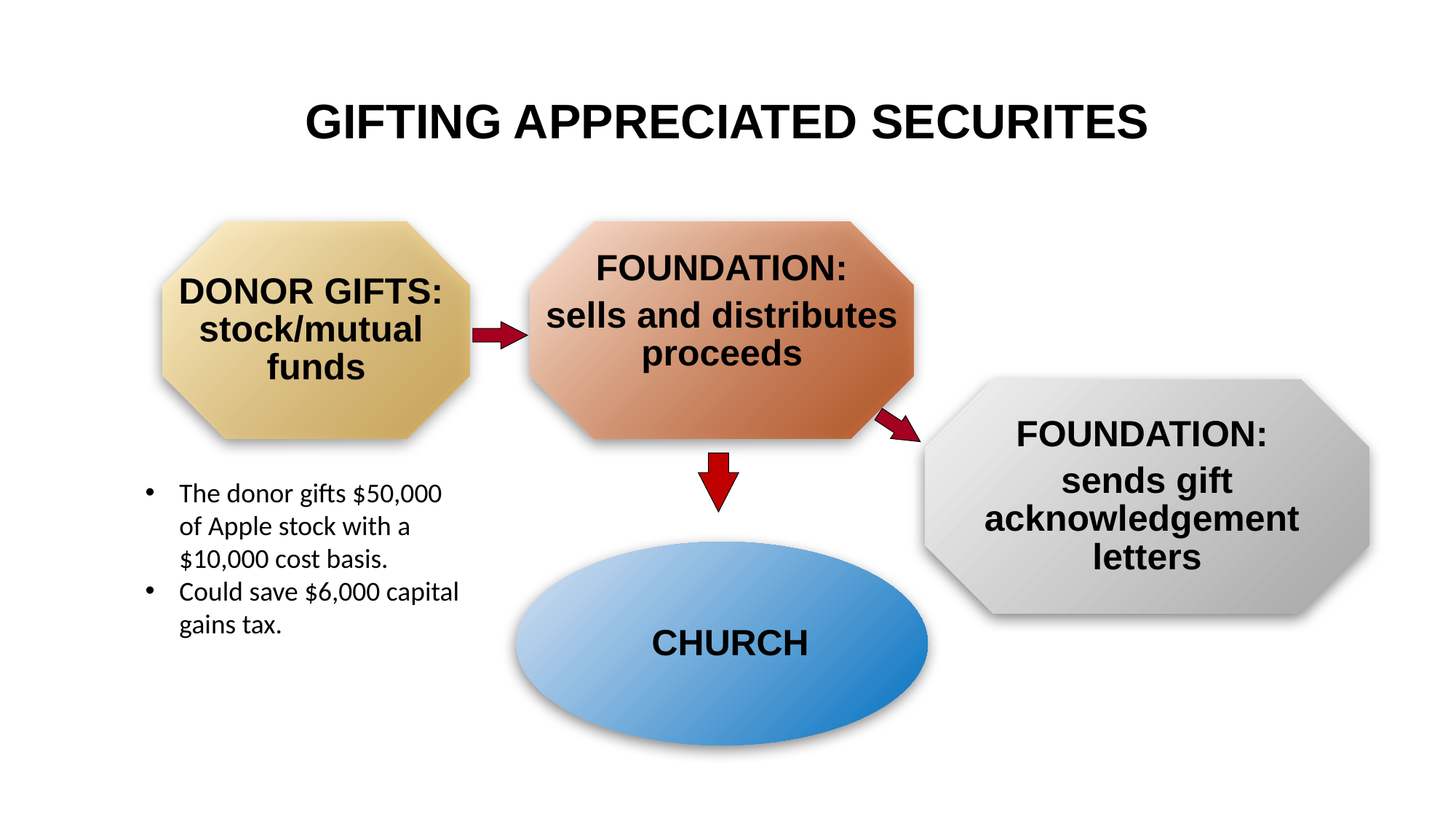

GIFTING APPRECIATED SECURITES
DONOR GIFTS:
stock/mutual
funds

FOUNDATION:
sells and distributes
proceeds

FOUNDATION:
sends gift
acknowledgement
letters

The donor gifts $50,000 of Apple stock with a $10,000 cost basis.
Could save $6,000 capital gains tax.

  CHURCH